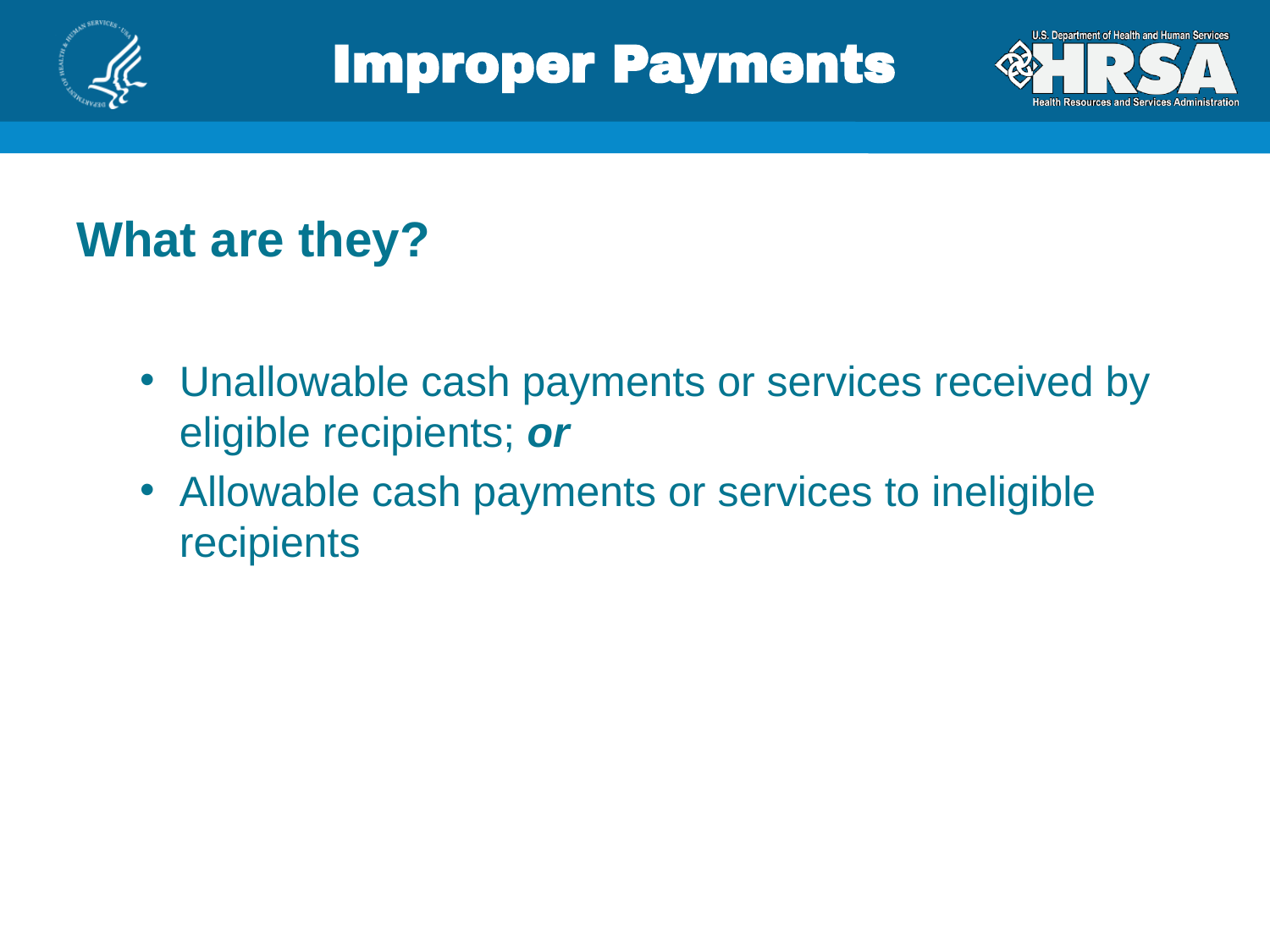

# Improper Payments
What are they?

Unallowable cash payments or services received by eligible recipients; or
Allowable cash payments or services to ineligible recipients